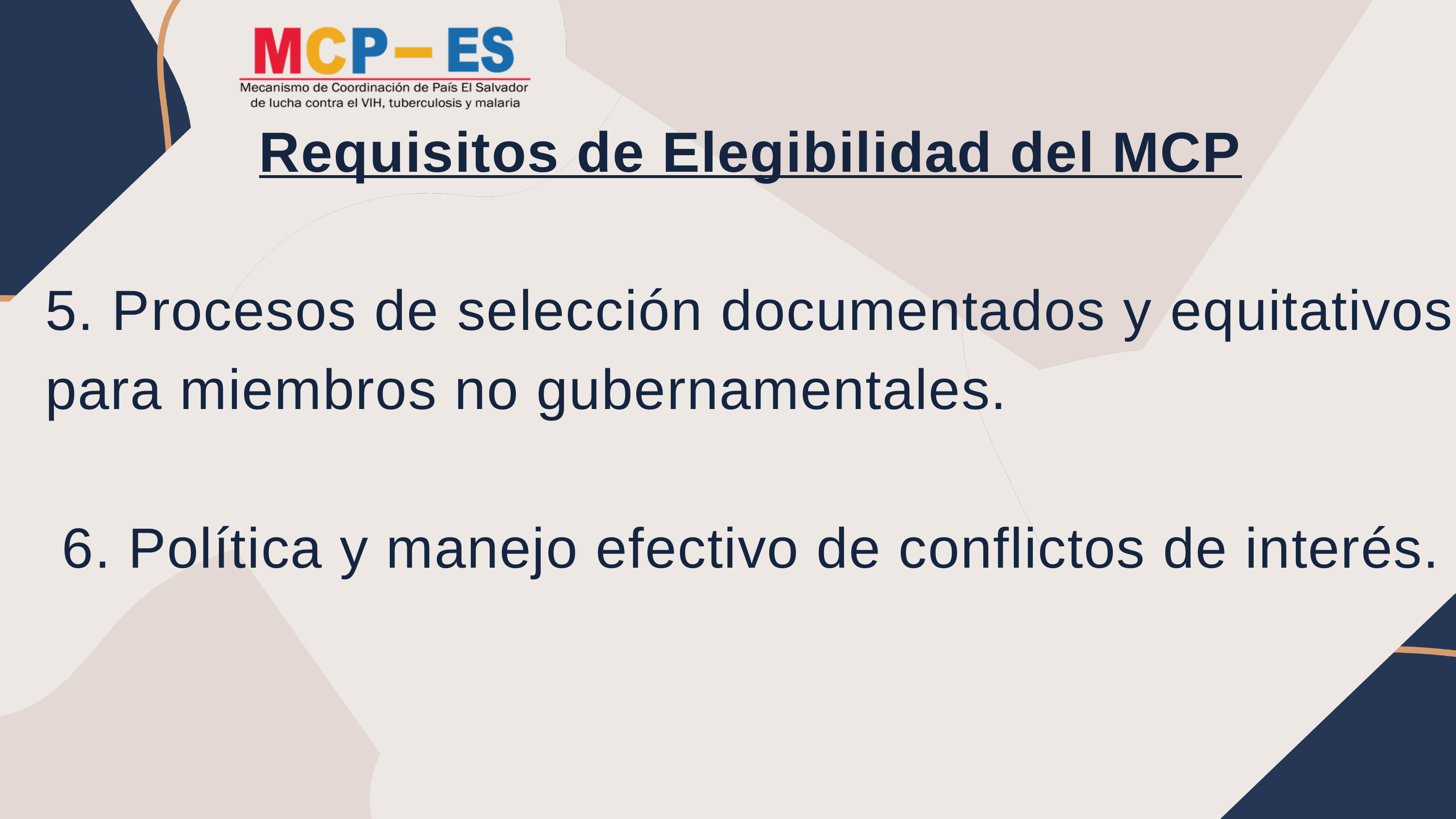

Requisitos de Elegibilidad del MCP

5. Procesos de selección documentados y equitativos para miembros no gubernamentales.

 6. Política y manejo efectivo de conflictos de interés.